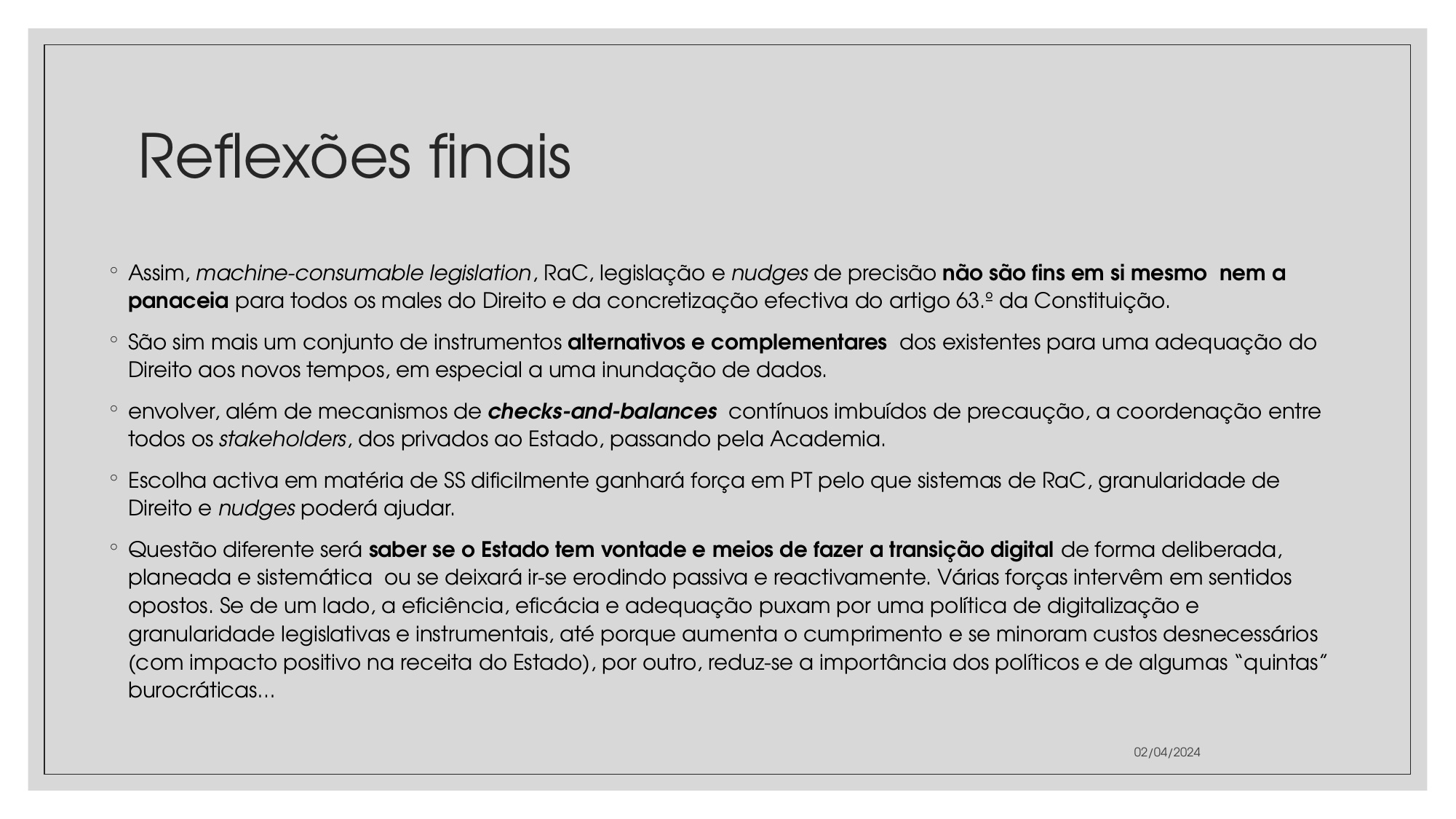

# Reflexões finais
Assim, machine-consumable legislation, RaC, legislação e nudges de precisão não são fins em si mesmo  nem a panaceia para todos os males do Direito e da concretização efectiva do artigo 63.º da Constituição.
São sim mais um conjunto de instrumentos alternativos e complementares  dos existentes para uma adequação do Direito aos novos tempos, em especial a uma inundação de dados.
envolver, além de mecanismos de checks-and-balances  contínuos imbuídos de precaução, a coordenação entre todos os stakeholders, dos privados ao Estado, passando pela Academia.
Escolha activa em matéria de SS dificilmente ganhará força em PT pelo que sistemas de RaC, granularidade de Direito e nudges poderá ajudar.
Questão diferente será saber se o Estado tem vontade e meios de fazer a transição digital de forma deliberada, planeada e sistemática  ou se deixará ir-se erodindo passiva e reactivamente. Várias forças intervêm em sentidos opostos. Se de um lado, a eficiência, eficácia e adequação puxam por uma política de digitalização e granularidade legislativas e instrumentais, até porque aumenta o cumprimento e se minoram custos desnecessários (com impacto positivo na receita do Estado), por outro, reduz-se a importância dos políticos e de algumas “quintas” burocráticas…

02/04/2024